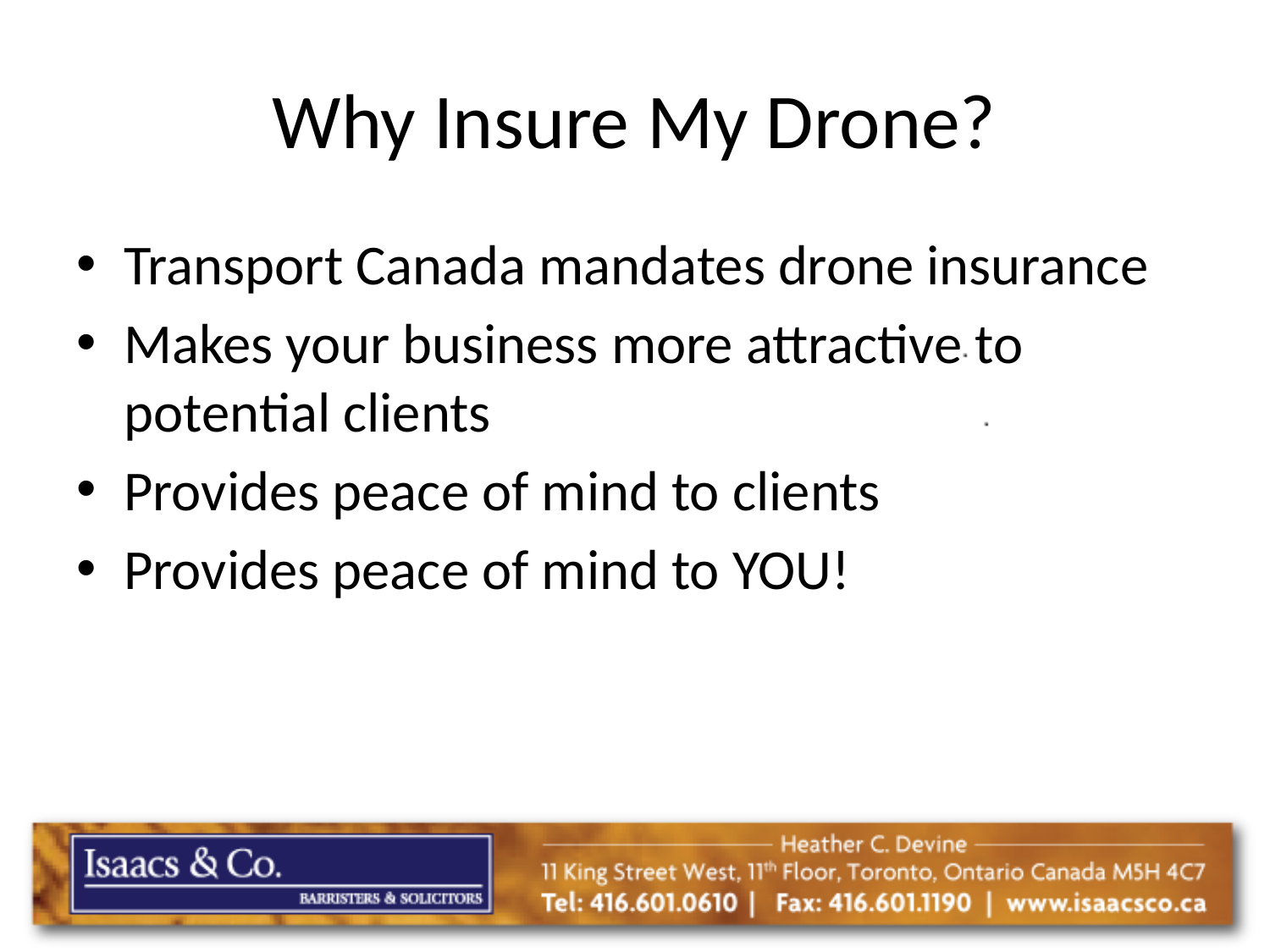

# Why Insure My Drone?
Transport Canada mandates drone insurance
Makes your business more attractive to potential clients
Provides peace of mind to clients
Provides peace of mind to YOU!